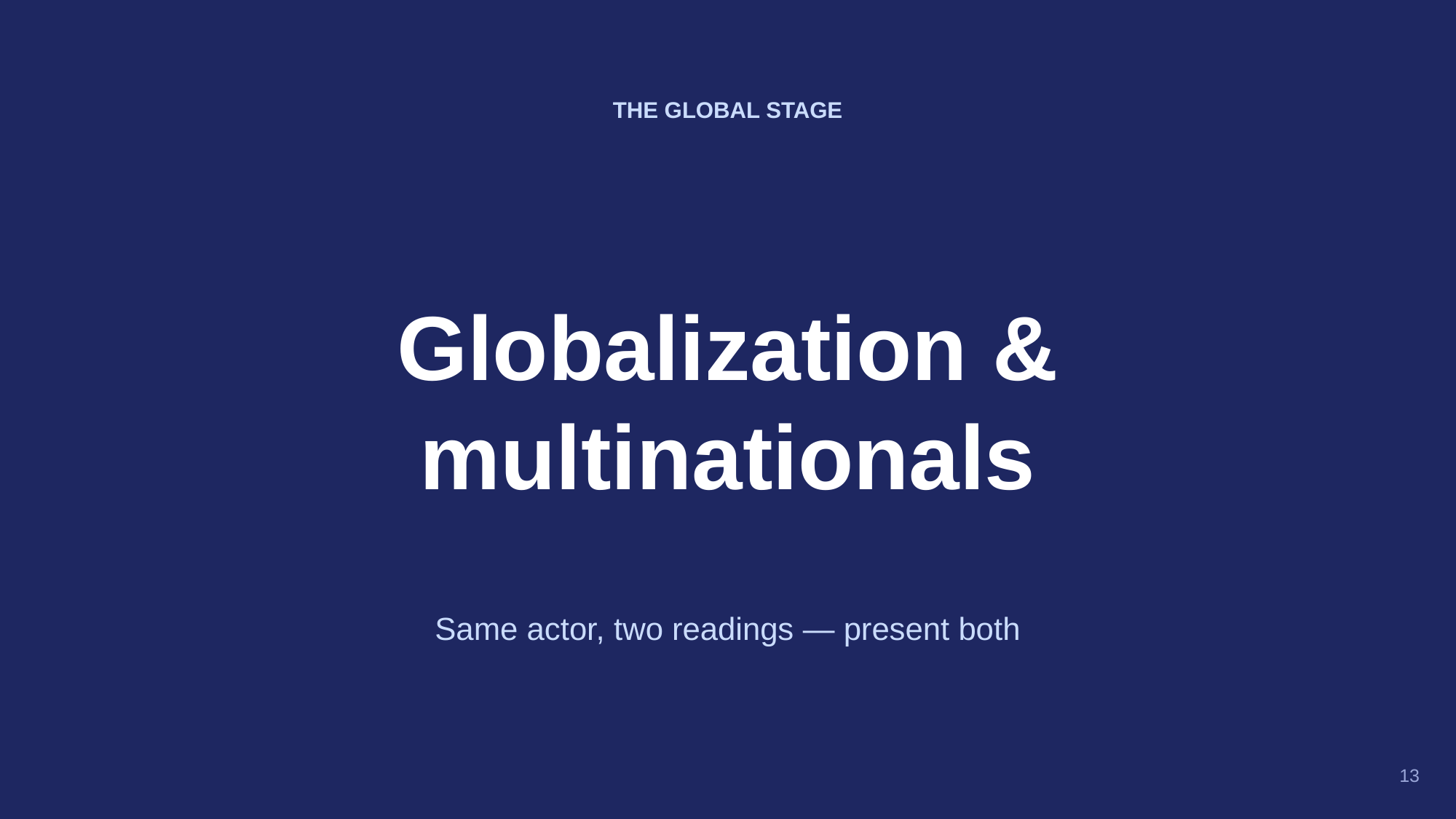

THE GLOBAL STAGE
Globalization &
multinationals
Same actor, two readings — present both
13